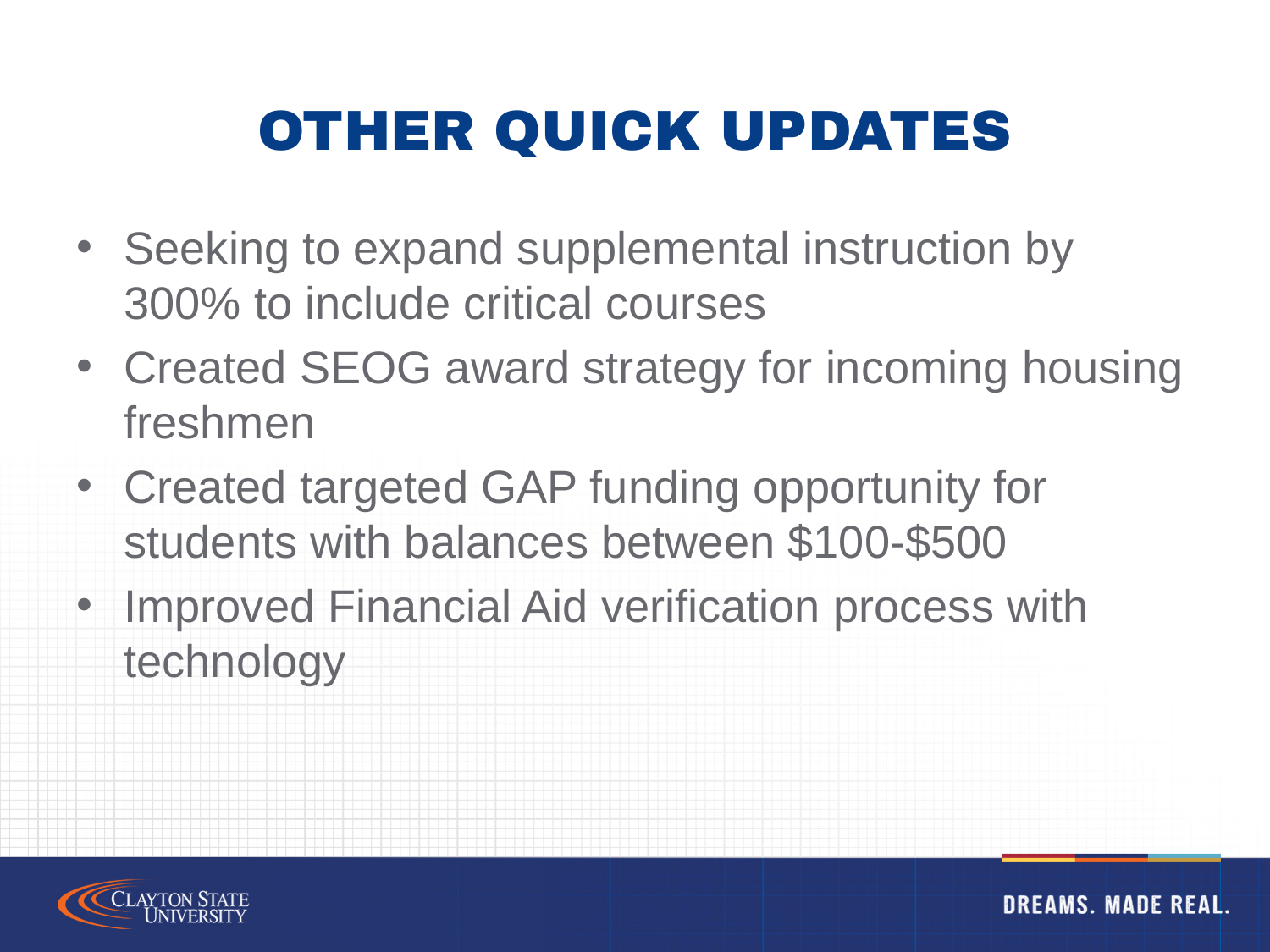

# Other Quick Updates
Seeking to expand supplemental instruction by 300% to include critical courses
Created SEOG award strategy for incoming housing freshmen
Created targeted GAP funding opportunity for students with balances between $100-$500
Improved Financial Aid verification process with technology